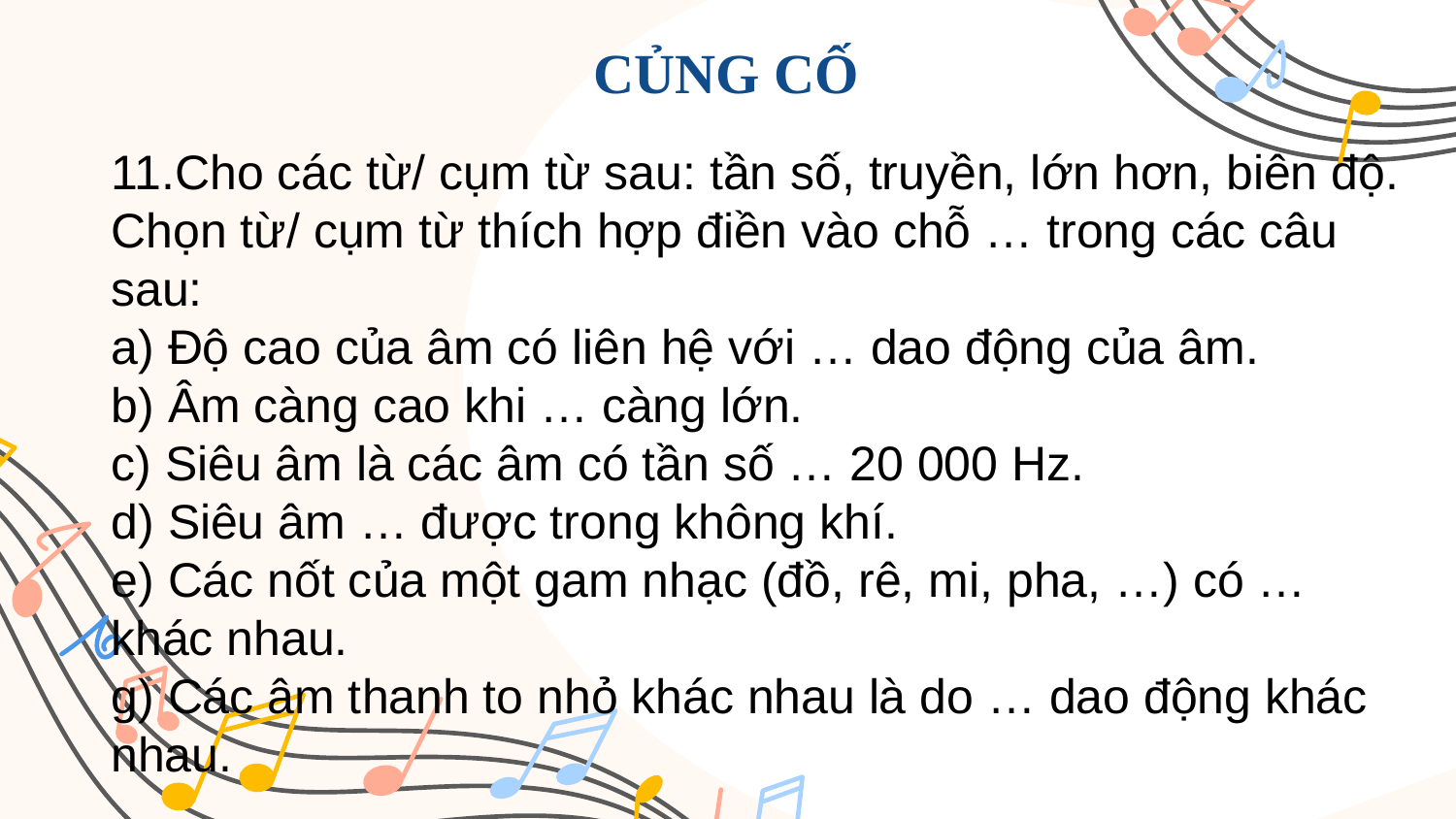

CỦNG CỐ
11.Cho các từ/ cụm từ sau: tần số, truyền, lớn hơn, biên độ. Chọn từ/ cụm từ thích hợp điền vào chỗ … trong các câu sau:
a) Độ cao của âm có liên hệ với … dao động của âm.
b) Âm càng cao khi … càng lớn.
c) Siêu âm là các âm có tần số … 20 000 Hz.
d) Siêu âm … được trong không khí.
e) Các nốt của một gam nhạc (đồ, rê, mi, pha, …) có … khác nhau.
g) Các âm thanh to nhỏ khác nhau là do … dao động khác nhau.